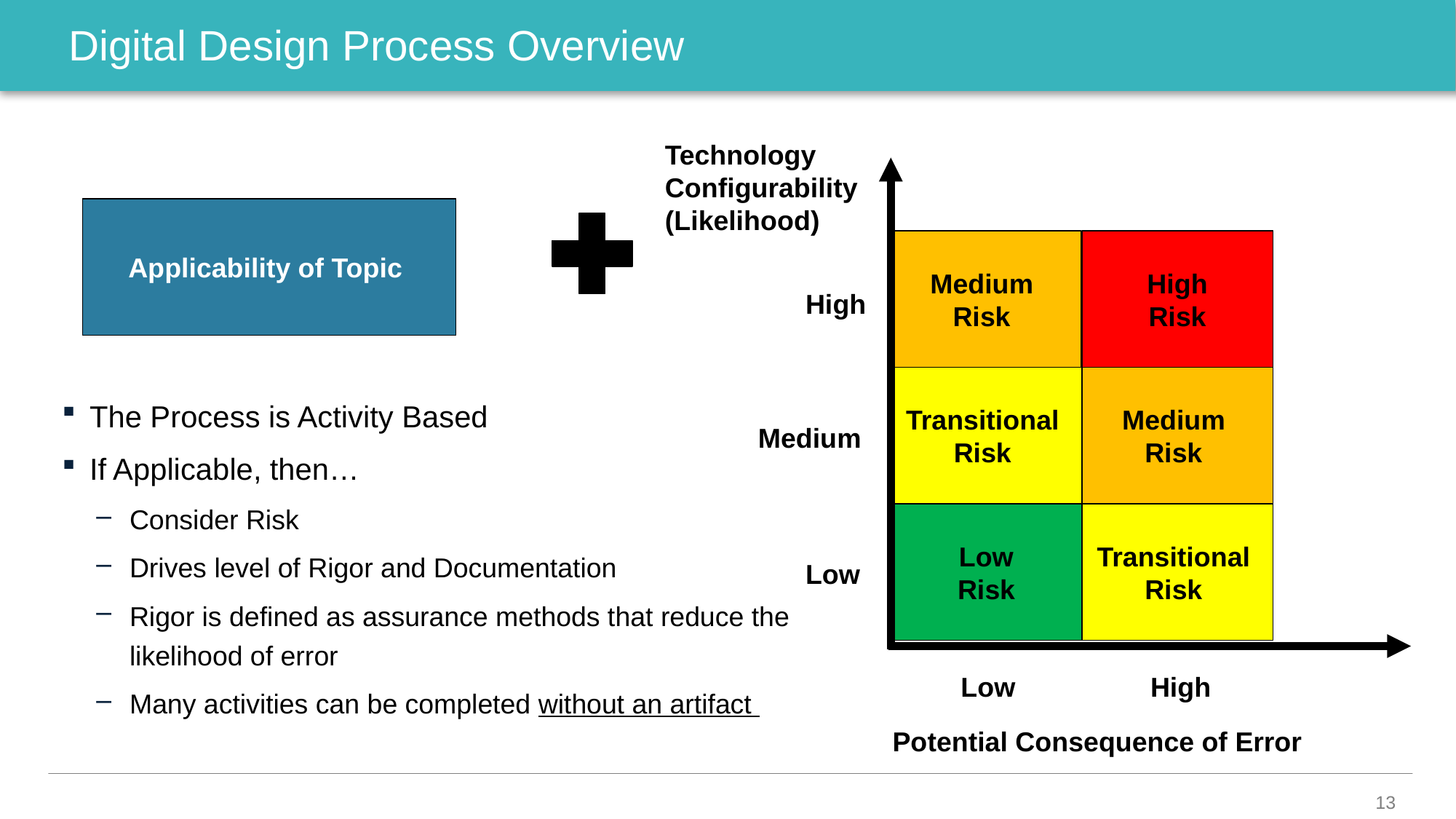

# Digital Design Process Overview
Technology
Configurability
(Likelihood)
Applicability of Topic

Medium
Risk
High
Risk
High
Transitional
Risk
Medium
Risk
The Process is Activity Based
If Applicable, then…
Consider Risk
Drives level of Rigor and Documentation
Rigor is defined as assurance methods that reduce the likelihood of error
Many activities can be completed without an artifact

Medium
Low
Risk
Transitional
Risk
Low
Low
High
Potential Consequence of Error